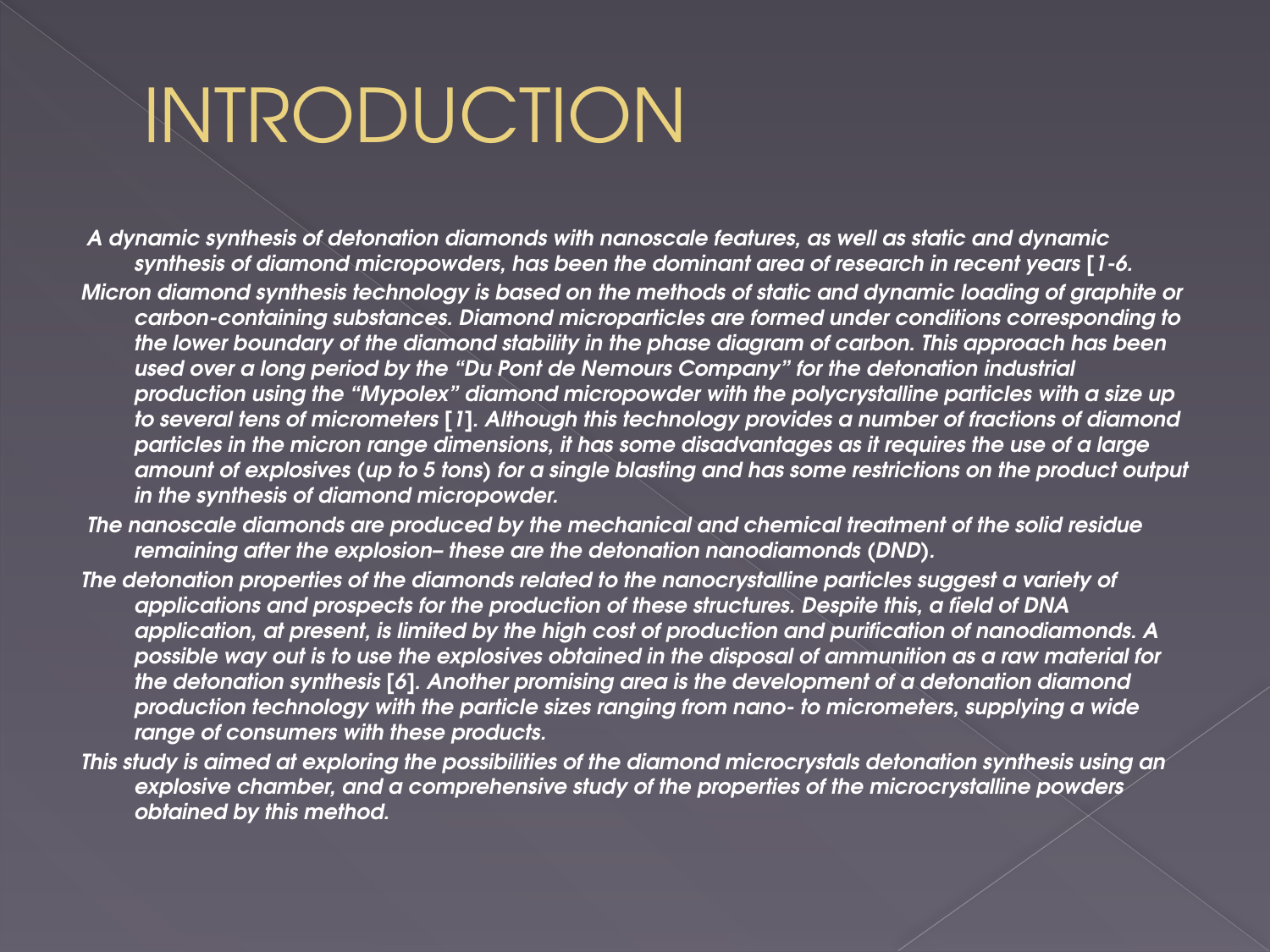

# INTRODUCTION
 A dynamic synthesis of detonation diamonds with nanoscale features, as well as static and dynamic synthesis of diamond micropowders, has been the dominant area of research in recent years [1-6.
Micron diamond synthesis technology is based on the methods of static and dynamic loading of graphite or carbon-containing substances. Diamond microparticles are formed under conditions corresponding to the lower boundary of the diamond stability in the phase diagram of carbon. This approach has been used over a long period by the “Du Pont de Nemours Company” for the detonation industrial production using the “Mypolex” diamond micropowder with the polycrystalline particles with a size up to several tens of micrometers [1]. Although this technology provides a number of fractions of diamond particles in the micron range dimensions, it has some disadvantages as it requires the use of a large amount of explosives (up to 5 tons) for a single blasting and has some restrictions on the product output in the synthesis of diamond micropowder.
 The nanoscale diamonds are produced by the mechanical and chemical treatment of the solid residue remaining after the explosion– these are the detonation nanodiamonds (DND).
The detonation properties of the diamonds related to the nanocrystalline particles suggest a variety of applications and prospects for the production of these structures. Despite this, a field of DNA application, at present, is limited by the high cost of production and purification of nanodiamonds. A possible way out is to use the explosives obtained in the disposal of ammunition as a raw material for the detonation synthesis [6]. Another promising area is the development of a detonation diamond production technology with the particle sizes ranging from nano- to micrometers, supplying a wide range of consumers with these products.
This study is aimed at exploring the possibilities of the diamond microcrystals detonation synthesis using an explosive chamber, and a comprehensive study of the properties of the microcrystalline powders obtained by this method.